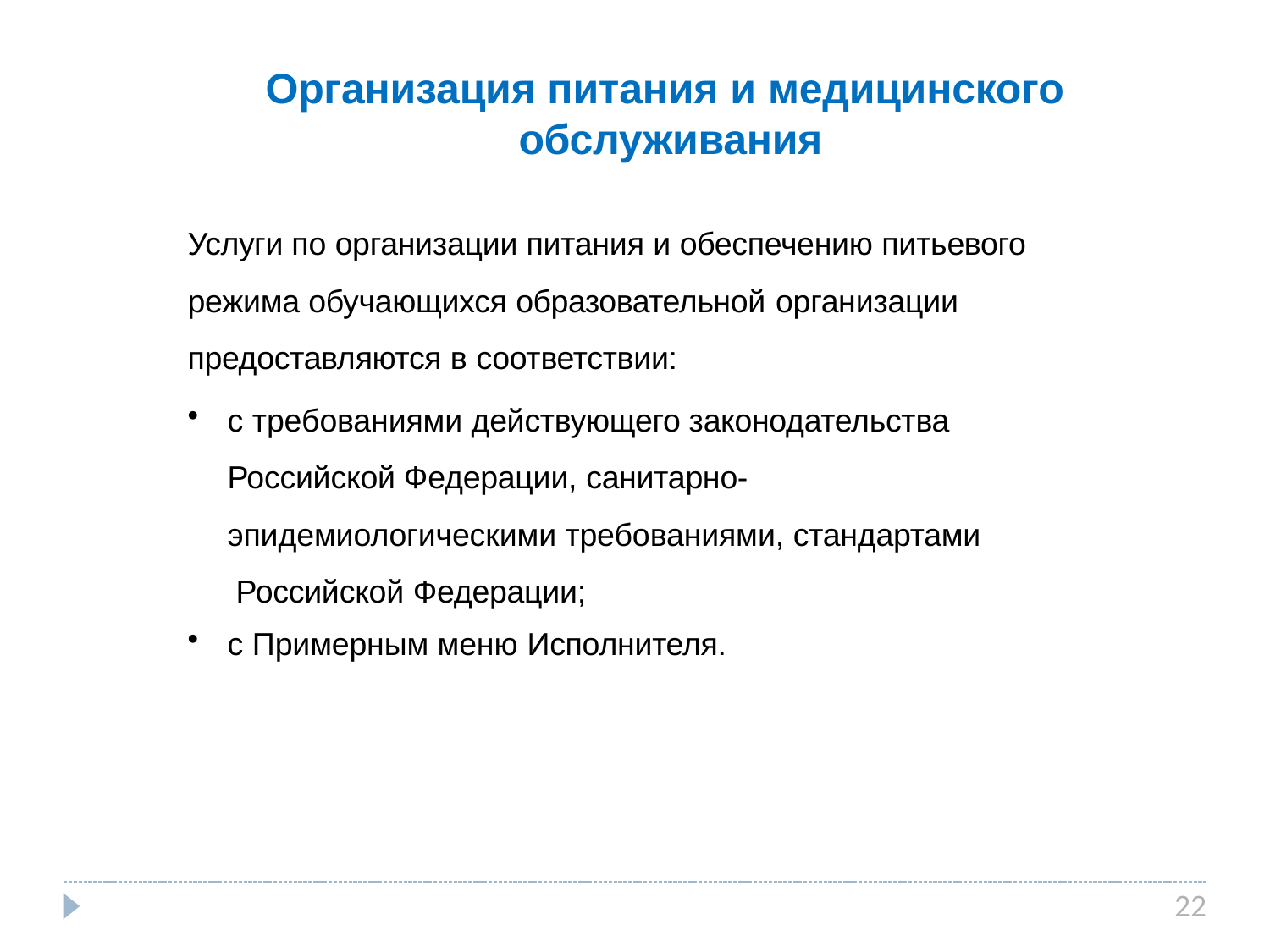

# Организация питания и медицинского  обслуживания
Услуги по организации питания и обеспечению питьевого  режима обучающихся образовательной организации
предоставляются в соответствии:
с требованиями действующего законодательства  Российской Федерации, санитарно-
эпидемиологическими требованиями, стандартами  Российской Федерации;
с Примерным меню Исполнителя.
22